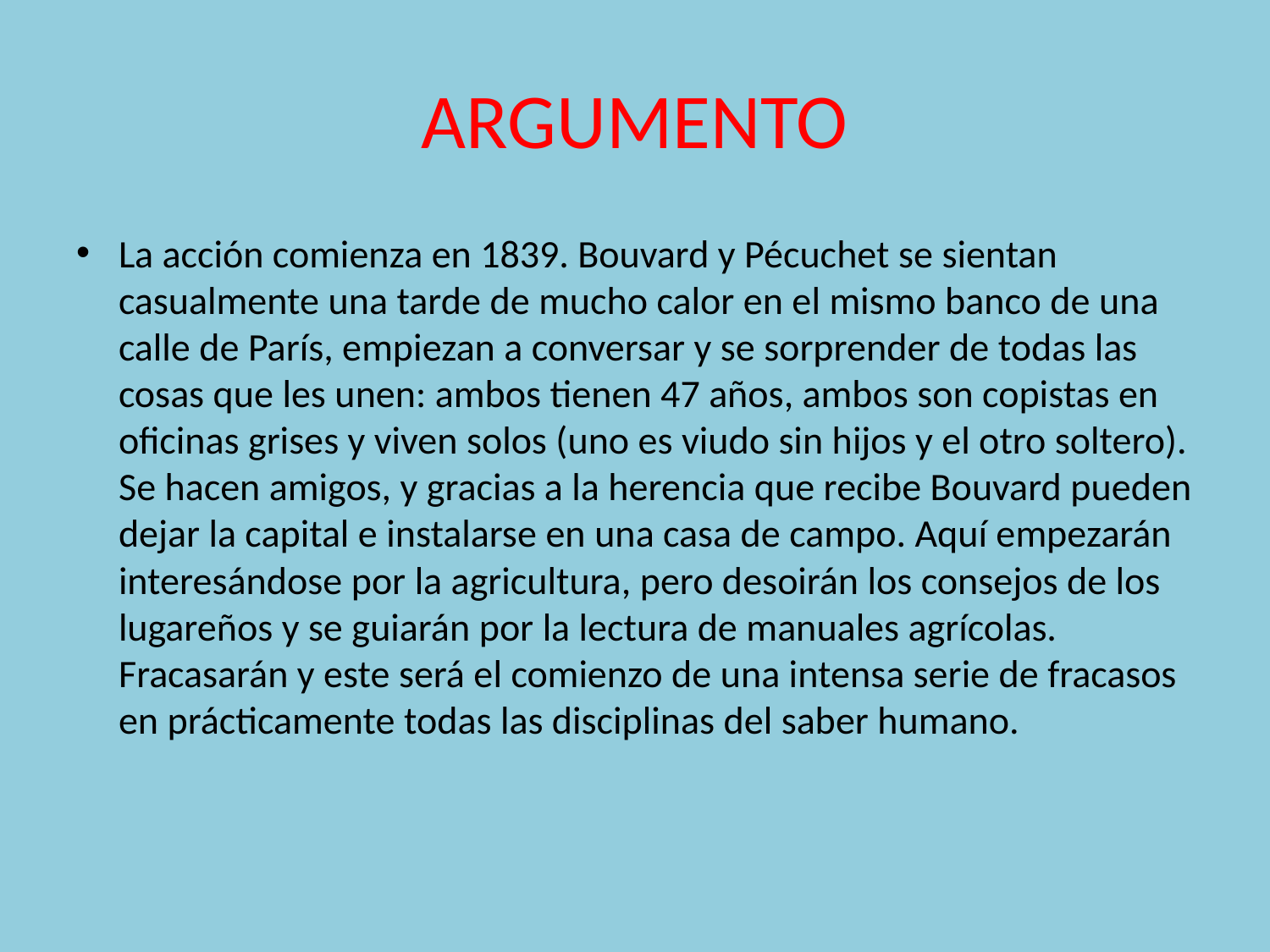

# ARGUMENTO
La acción comienza en 1839. Bouvard y Pécuchet se sientan casualmente una tarde de mucho calor en el mismo banco de una calle de París, empiezan a conversar y se sorprender de todas las cosas que les unen: ambos tienen 47 años, ambos son copistas en oficinas grises y viven solos (uno es viudo sin hijos y el otro soltero). Se hacen amigos, y gracias a la herencia que recibe Bouvard pueden dejar la capital e instalarse en una casa de campo. Aquí empezarán interesándose por la agricultura, pero desoirán los consejos de los lugareños y se guiarán por la lectura de manuales agrícolas. Fracasarán y este será el comienzo de una intensa serie de fracasos en prácticamente todas las disciplinas del saber humano.